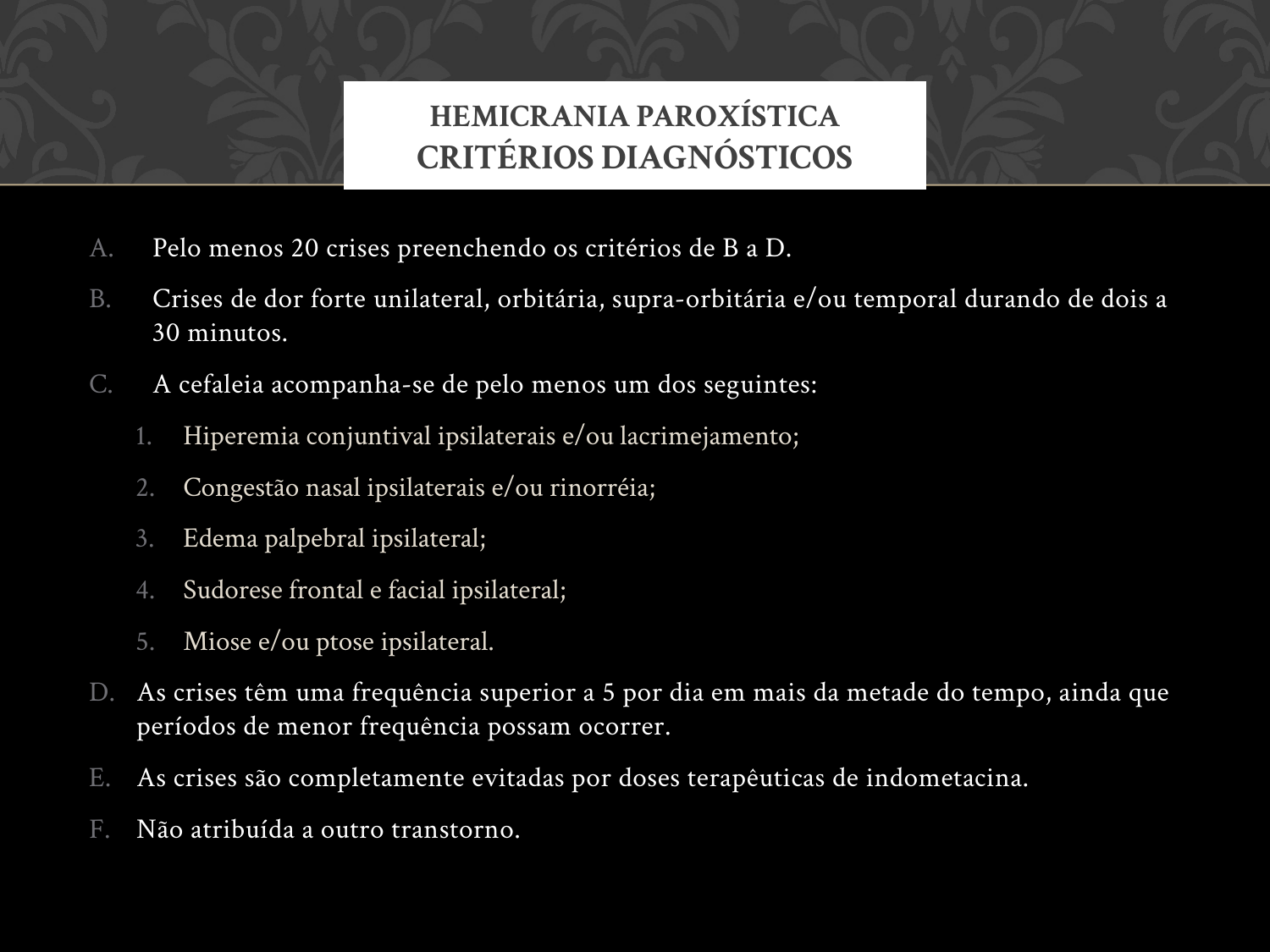

# HEMICRANIA PAROXÍSTICA CRITÉRIOS DIAGNÓSTICOS
Pelo menos 20 crises preenchendo os critérios de B a D.
Crises de dor forte unilateral, orbitária, supra-orbitária e/ou temporal durando de dois a 30 minutos.
A cefaleia acompanha-se de pelo menos um dos seguintes:
Hiperemia conjuntival ipsilaterais e/ou lacrimejamento;
Congestão nasal ipsilaterais e/ou rinorréia;
Edema palpebral ipsilateral;
Sudorese frontal e facial ipsilateral;
Miose e/ou ptose ipsilateral.
As crises têm uma frequência superior a 5 por dia em mais da metade do tempo, ainda que períodos de menor frequência possam ocorrer.
As crises são completamente evitadas por doses terapêuticas de indometacina.
Não atribuída a outro transtorno.